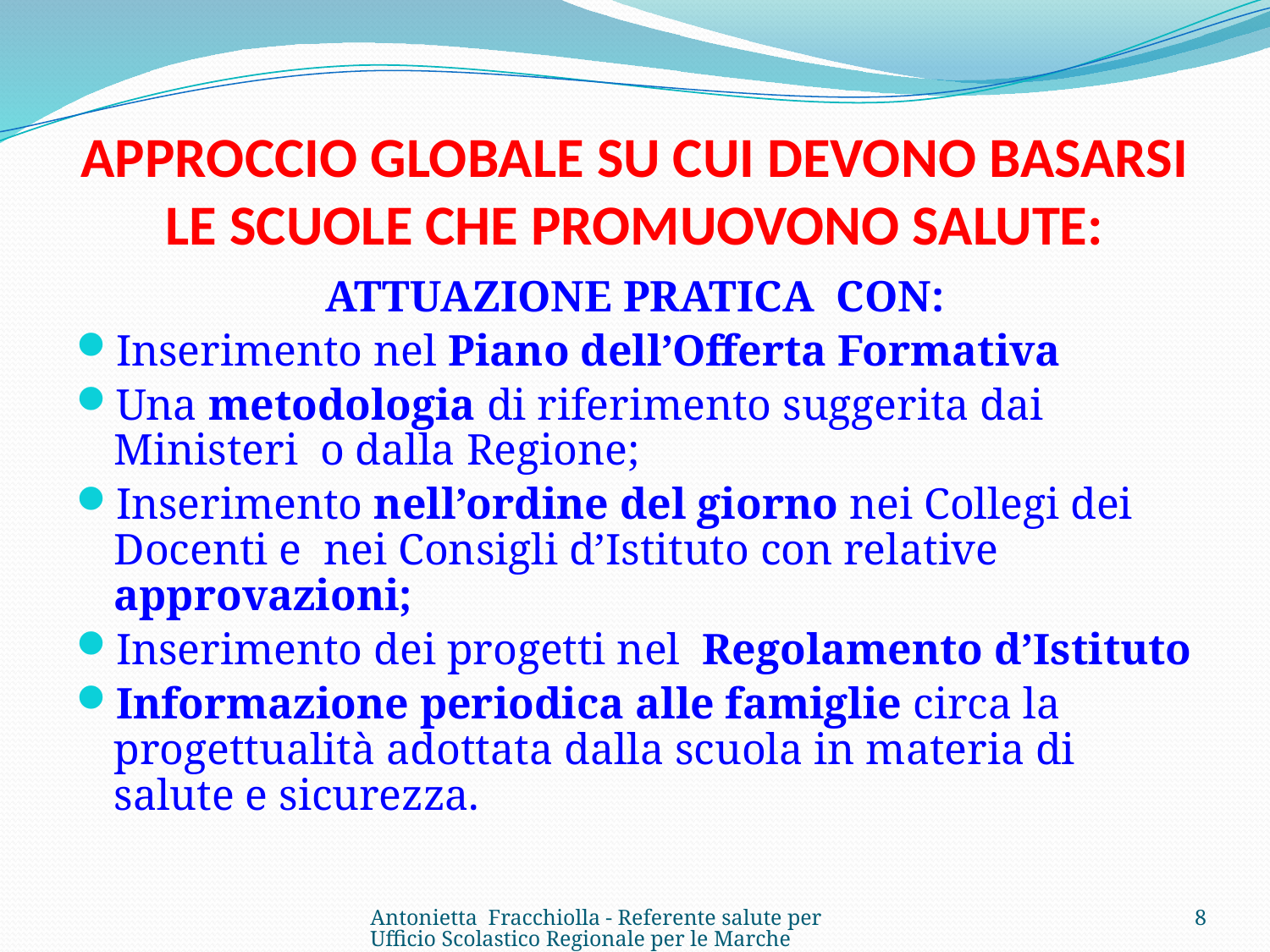

# APPROCCIO GLOBALE SU CUI DEVONO BASARSI LE SCUOLE CHE PROMUOVONO SALUTE:
ATTUAZIONE PRATICA  CON:
Inserimento nel Piano dell’Offerta Formativa
Una metodologia di riferimento suggerita dai Ministeri  o dalla Regione;
Inserimento nell’ordine del giorno nei Collegi dei Docenti e  nei Consigli d’Istituto con relative approvazioni;
Inserimento dei progetti nel  Regolamento d’Istituto
Informazione periodica alle famiglie circa la progettualità adottata dalla scuola in materia di salute e sicurezza.
Antonietta  Fracchiolla - Referente salute per Ufficio Scolastico Regionale per le Marche
8